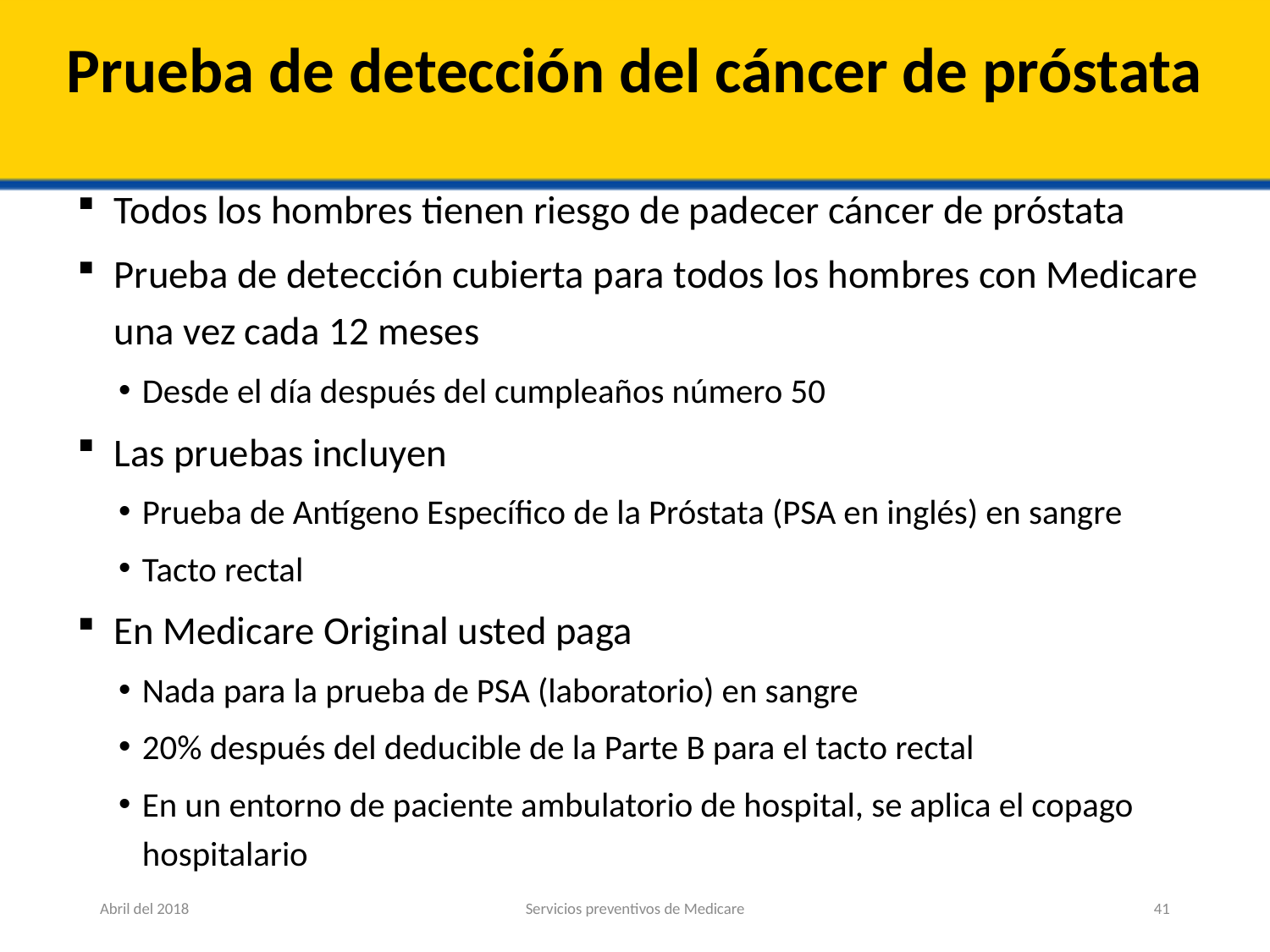

# Prueba de detección del cáncer de próstata
Todos los hombres tienen riesgo de padecer cáncer de próstata
Prueba de detección cubierta para todos los hombres con Medicare una vez cada 12 meses
Desde el día después del cumpleaños número 50
Las pruebas incluyen
Prueba de Antígeno Específico de la Próstata (PSA en inglés) en sangre
Tacto rectal
En Medicare Original usted paga
Nada para la prueba de PSA (laboratorio) en sangre
20% después del deducible de la Parte B para el tacto rectal
En un entorno de paciente ambulatorio de hospital, se aplica el copago hospitalario

Abril del 2018
Servicios preventivos de Medicare
41